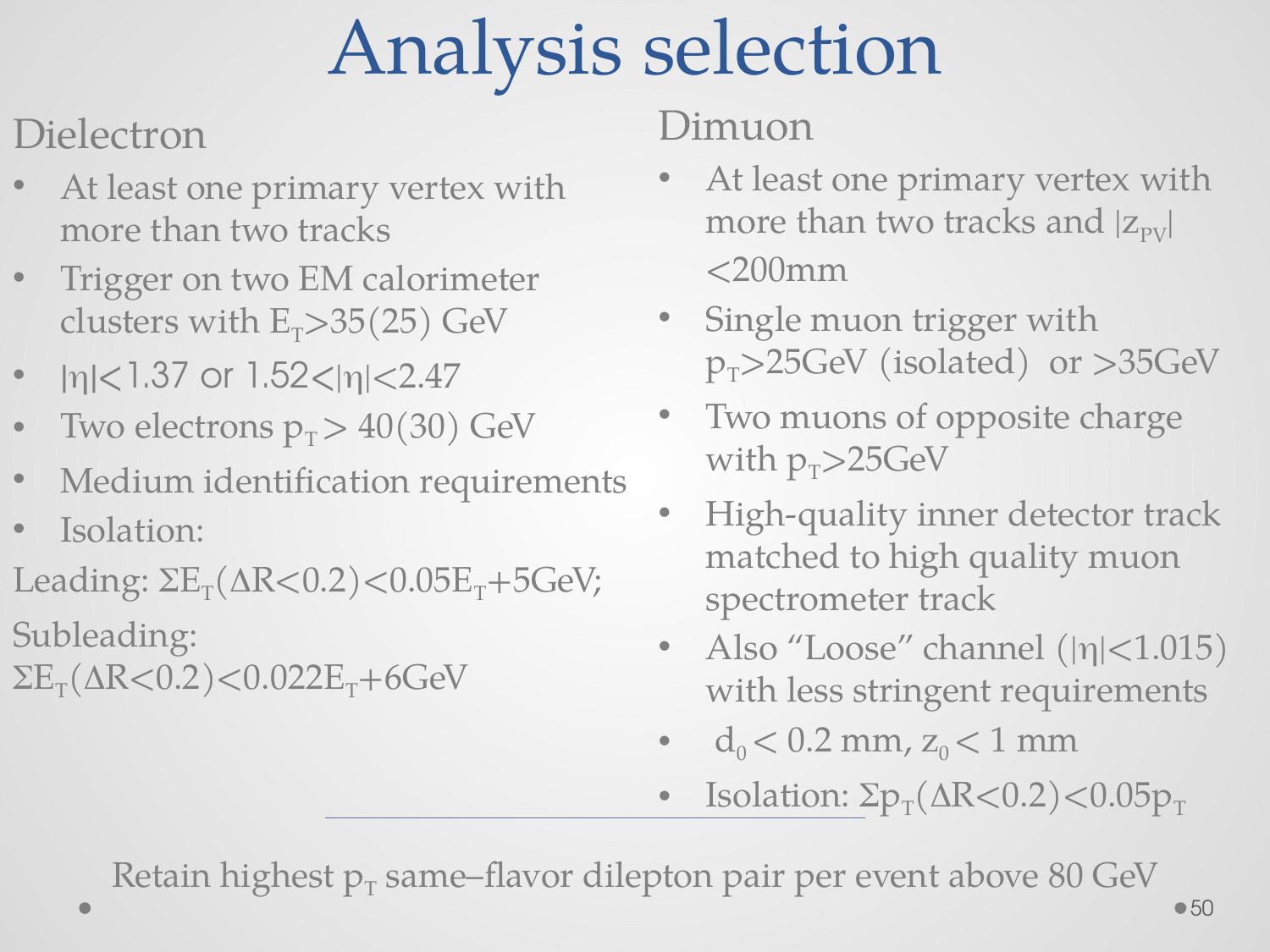

# Analysis selection
Dimuon
At least one primary vertex with more than two tracks and |zPV|<200mm
Single muon trigger with pT>25GeV (isolated)  or >35GeV
Two muons of opposite charge with pT>25GeV
High-quality inner detector track matched to high quality muon spectrometer track
Also “Loose” channel (|η|<1.015) with less stringent requirements
 d0 < 0.2 mm, z0 < 1 mm
Isolation: ΣpT(ΔR<0.2)<0.05pT

Dielectron
At least one primary vertex with more than two tracks
Trigger on two EM calorimeter clusters with ET>35(25) GeV
|η|<1.37 or 1.52<|η|<2.47
Two electrons pT > 40(30) GeV
Medium identification requirements
Isolation:
Leading: ΣET(ΔR<0.2)<0.05ET+5GeV;
Subleading: ΣET(ΔR<0.2)<0.022ET+6GeV

Retain highest pT same–flavor dilepton pair per event above 80 GeV

50